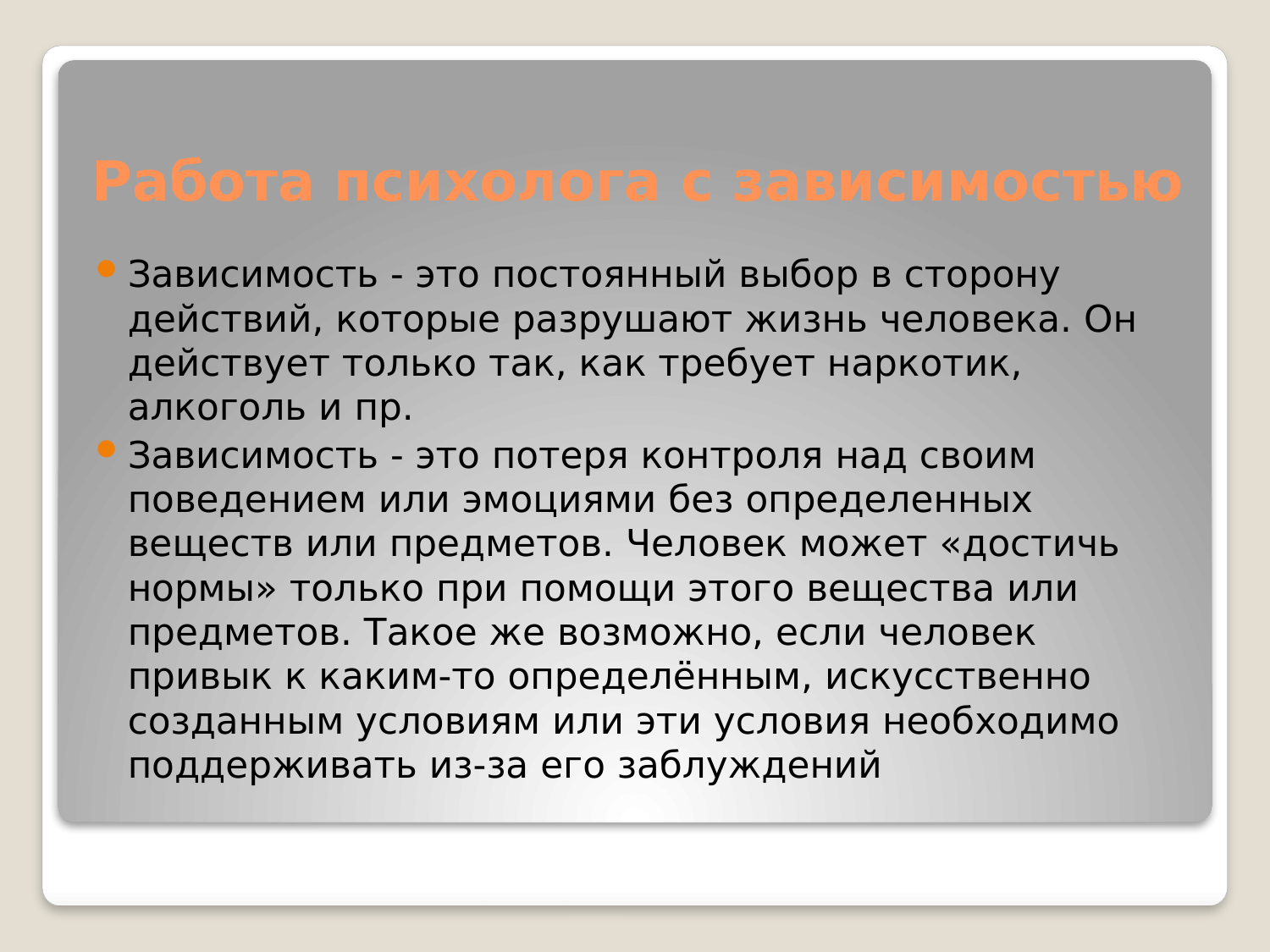

# Работа психолога с зависимостью
Зависимость - это постоянный выбор в сторону действий, которые разрушают жизнь человека. Он действует только так, как требует наркотик, алкоголь и пр.
Зависимость - это потеря контроля над своим поведением или эмоциями без определенных веществ или предметов. Человек может «достичь нормы» только при помощи этого вещества или предметов. Такое же возможно, если человек привык к каким-то определённым, искусственно созданным условиям или эти условия необходимо поддерживать из-за его заблуждений